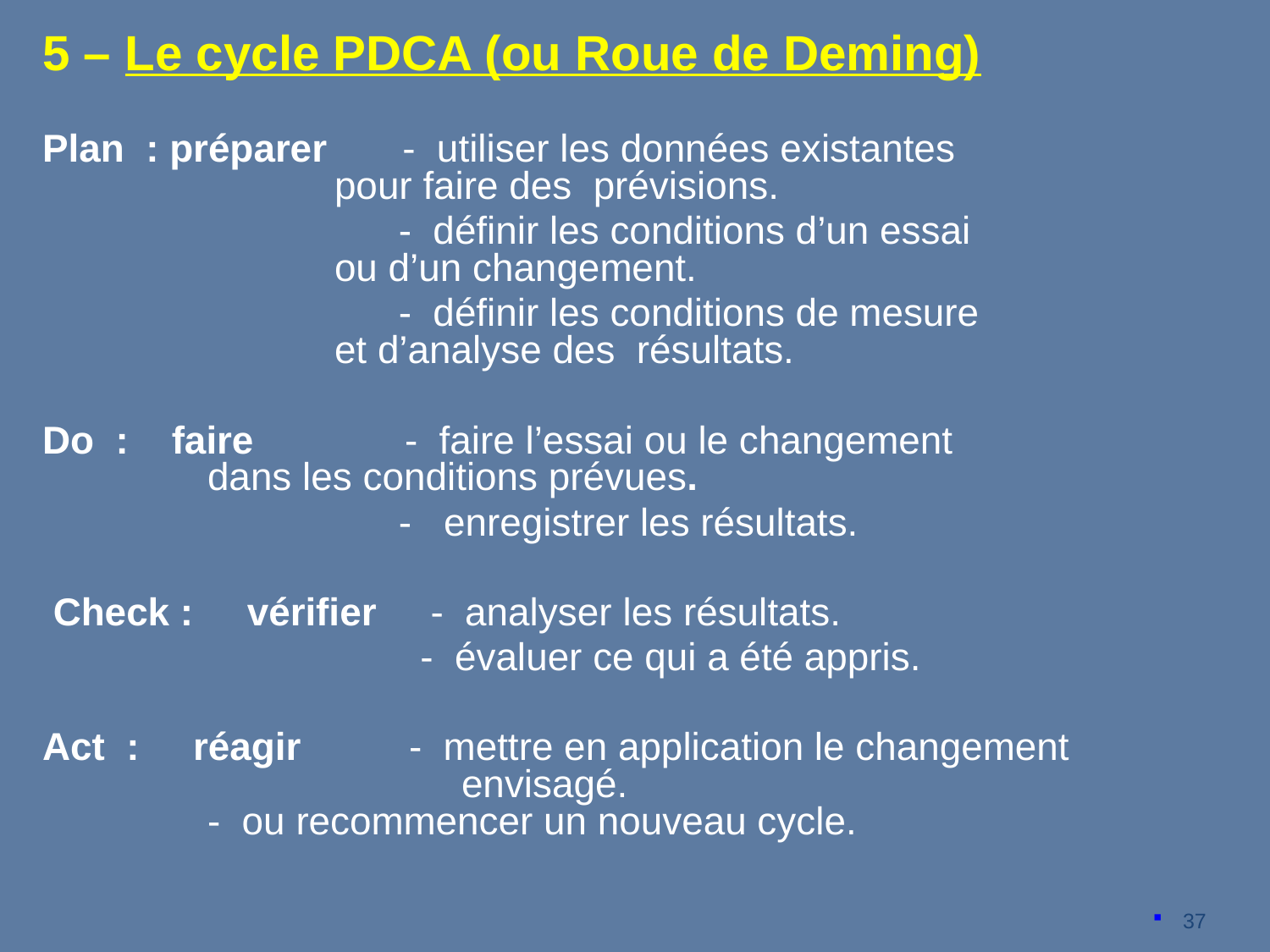

5 – Le cycle PDCA (ou Roue de Deming)

Plan  : préparer       -  utiliser les données existantes         				pour faire des  prévisions.
                                 -  définir les conditions d’un essai 				ou d’un changement.
                                 -  définir les conditions de mesure 				et d’analyse des  résultats.

Do  :    faire              -  faire l’essai ou le changement 				dans les conditions prévues.
                                 -   enregistrer les résultats.

 Check :     vérifier     -  analyser les résultats.
                                   -  évaluer ce qui a été appris.

Act  :     réagir          -  mettre en application le changement 					envisagé.                                  			-  ou recommencer un nouveau cycle.

37